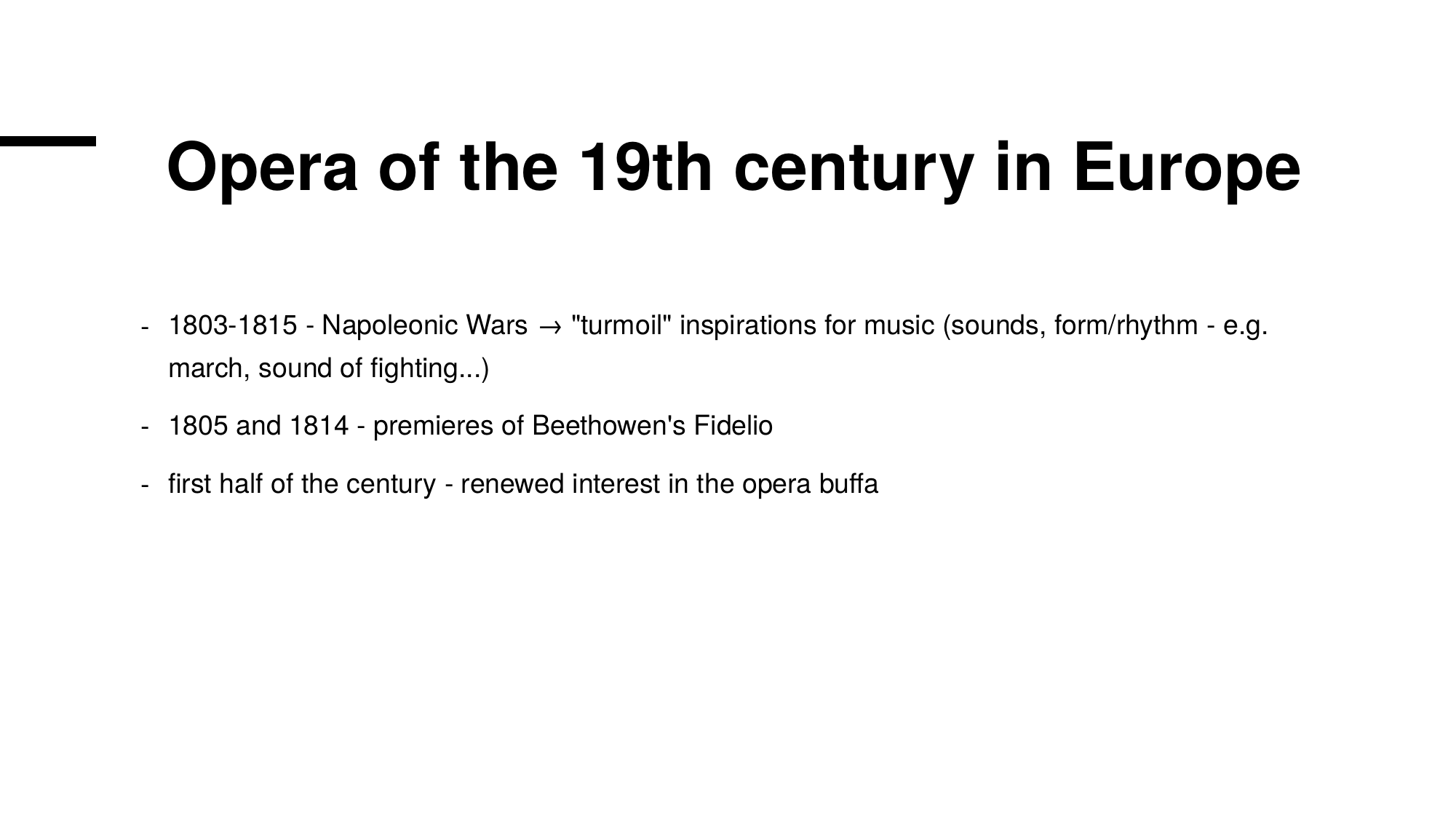

# Opera of the 19th century in Europe

1803-1815 - Napoleonic Wars → "turmoil" inspirations for music (sounds, form/rhythm - e.g. march, sound of fighting...)
1805 and 1814 - premieres of Beethowen's Fidelio
first half of the century - renewed interest in the opera buffa